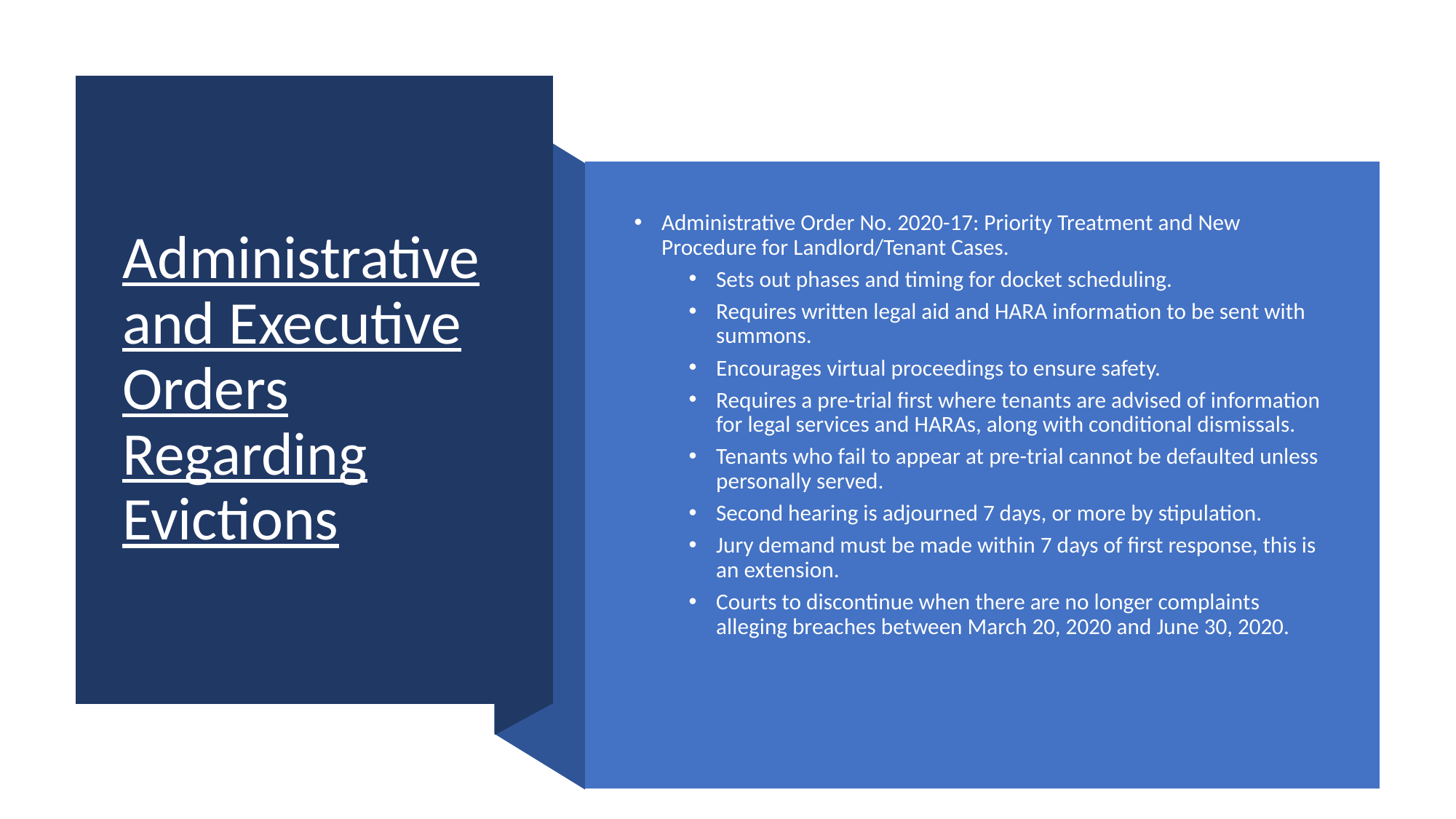

# Administrative and Executive Orders Regarding Evictions

Administrative Order No. 2020-17: Priority Treatment and New Procedure for Landlord/Tenant Cases.
Sets out phases and timing for docket scheduling.
Requires written legal aid and HARA information to be sent with summons.
Encourages virtual proceedings to ensure safety.
Requires a pre-trial first where tenants are advised of information for legal services and HARAs, along with conditional dismissals.
Tenants who fail to appear at pre-trial cannot be defaulted unless personally served.
Second hearing is adjourned 7 days, or more by stipulation.
Jury demand must be made within 7 days of first response, this is an extension.
Courts to discontinue when there are no longer complaints alleging breaches between March 20, 2020 and June 30, 2020.